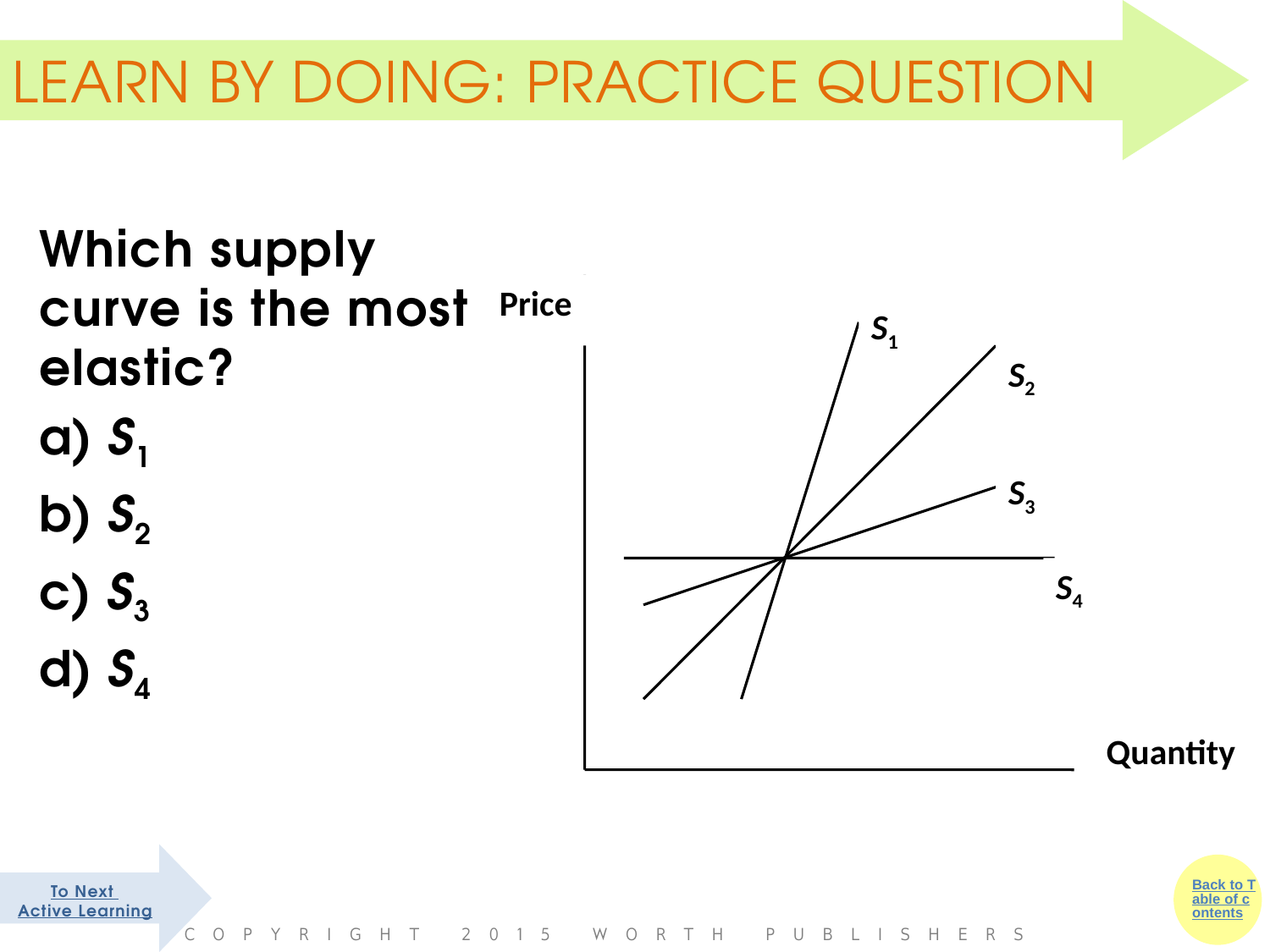

#
Which supply curve is the most elastic?
 S1
 S2
 S3
 S4

Price

S1

S2
S3

S4
Quantity

To Next
Active Learning
Copyright 2015 Worth Publishers